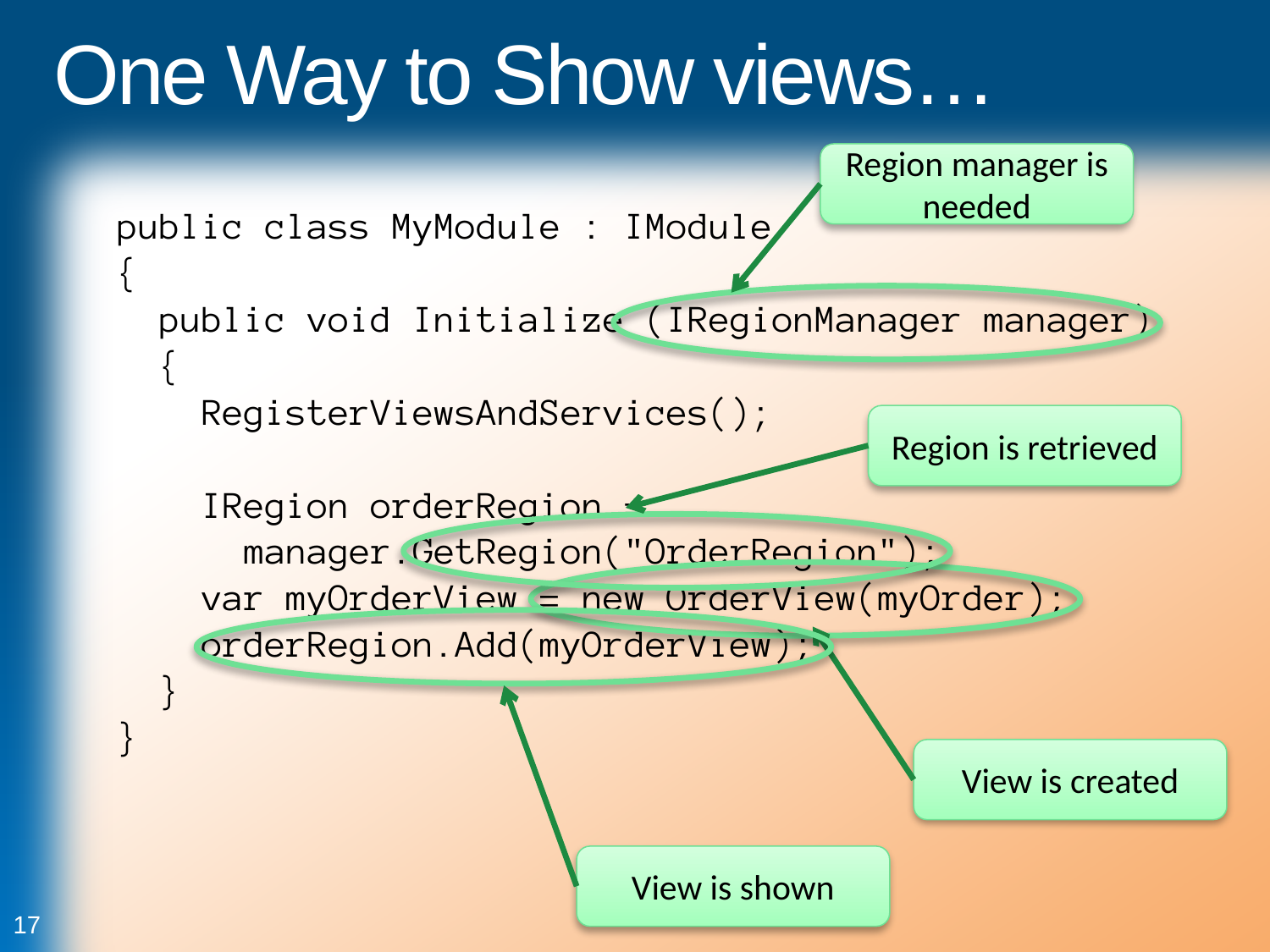

# One Way to Show views…
Region manager is needed
public class MyModule : IModule
{
  public void Initialize (IRegionManager manager)
  {
    RegisterViewsAndServices();

    IRegion orderRegion =
      manager.GetRegion("OrderRegion");
    var myOrderView = new OrderView(myOrder);
    orderRegion.Add(myOrderView);
  }
}

Region is retrieved

View is created
View is shown